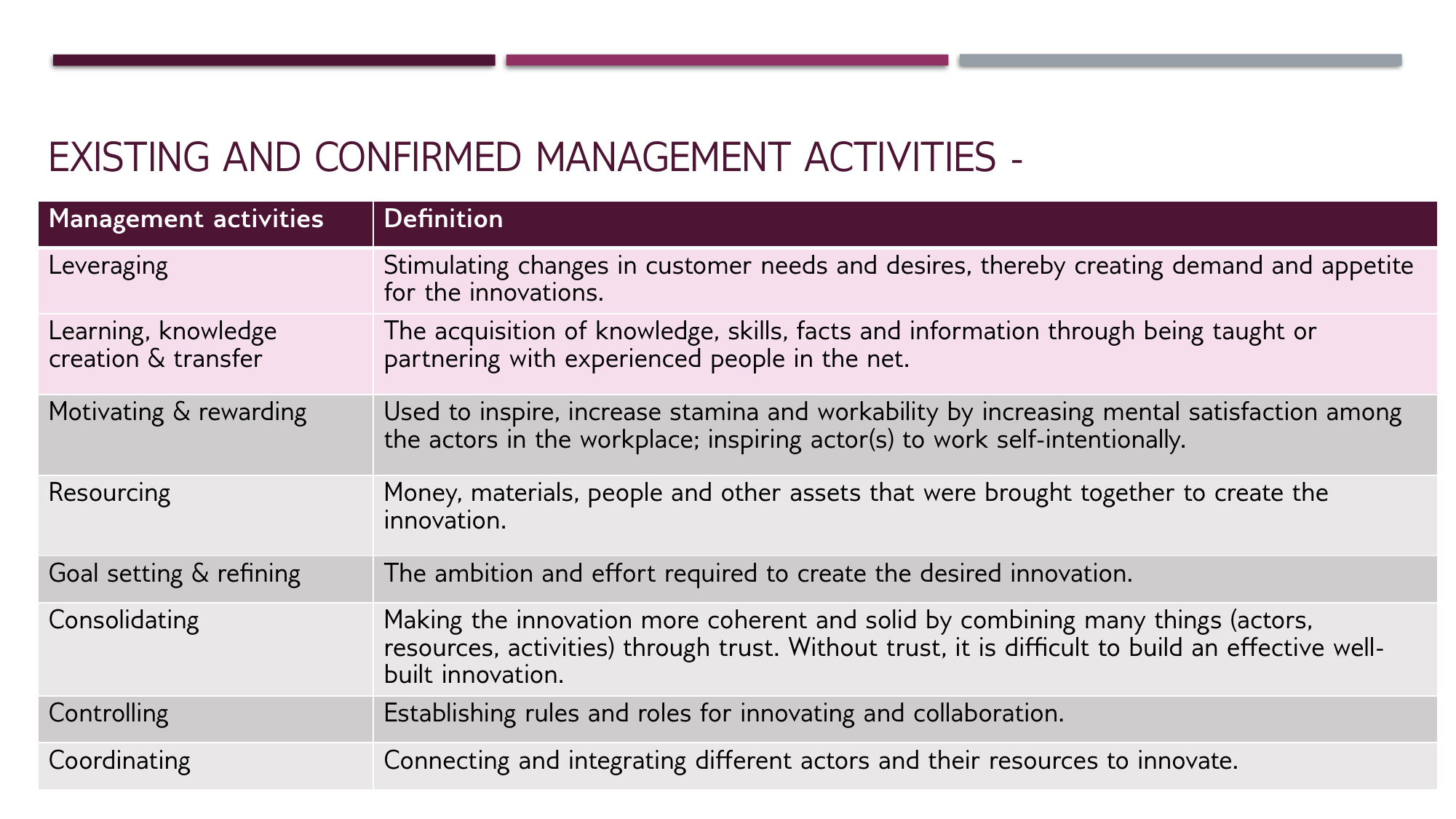

Existing and confirmed management activities -
themes in common with extant literature (RQ1)

| Management activities | Definition |
| --- | --- |
| Leveraging | Stimulating changes in customer needs and desires, thereby creating demand and appetite for the innovations. |
| Learning, knowledge creation & transfer | The acquisition of knowledge, skills, facts and information through being taught or partnering with experienced people in the net. |
| Motivating & rewarding | Used to inspire, increase stamina and workability by increasing mental satisfaction among the actors in the workplace; inspiring actor(s) to work self-intentionally. |
| Resourcing | Money, materials, people and other assets that were brought together to create the innovation. |
| Goal setting & refining | The ambition and effort required to create the desired innovation. |
| Consolidating | Making the innovation more coherent and solid by combining many things (actors, resources, activities) through trust. Without trust, it is difficult to build an effective well-built innovation. |
| Controlling | Establishing rules and roles for innovating and collaboration. |
| Coordinating | Connecting and integrating different actors and their resources to innovate. |